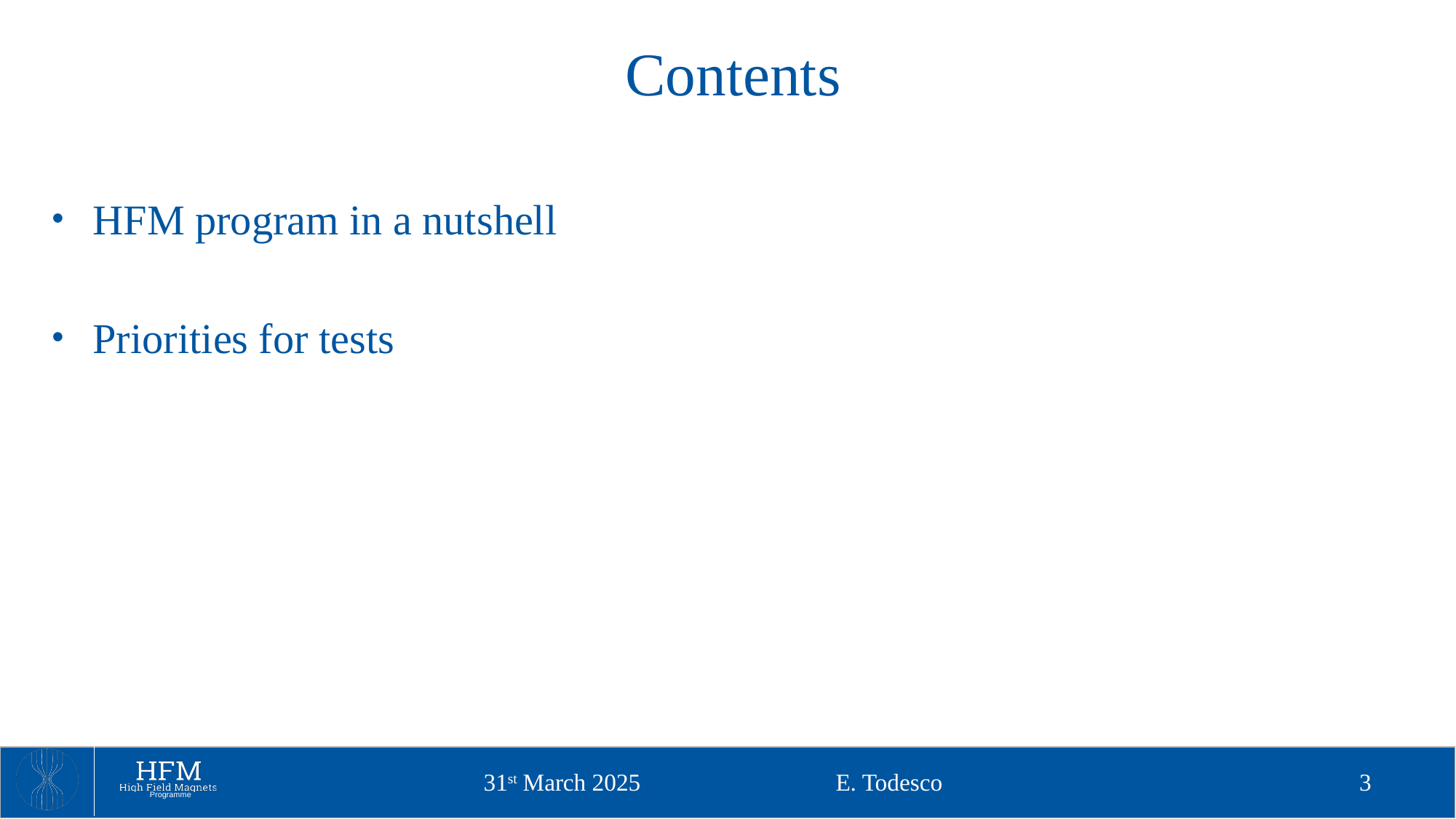

# Contents

HFM program in a nutshell

Priorities for tests

E. Todesco
3
31st March 2025